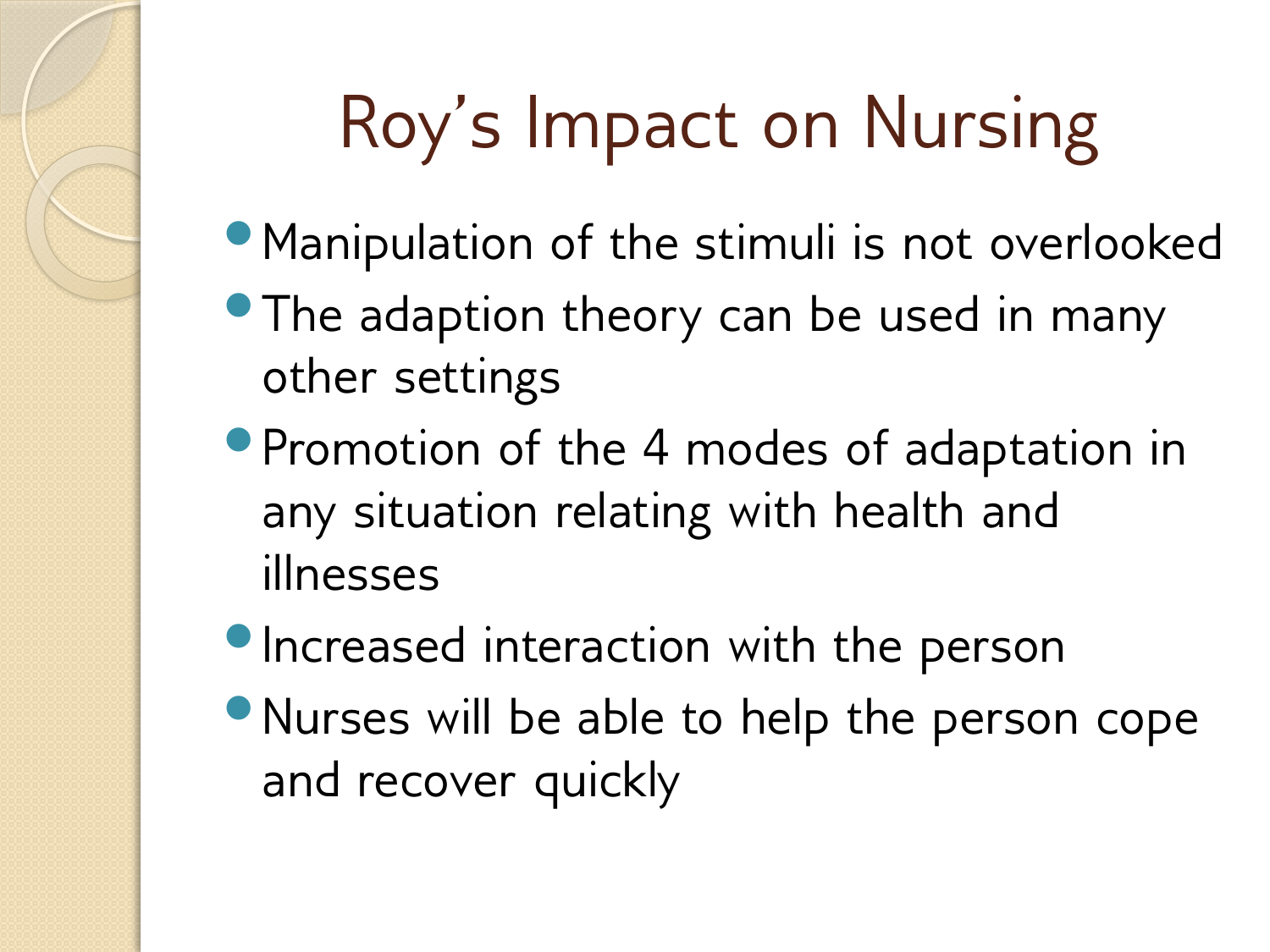

# Roy’s Impact on Nursing
Manipulation of the stimuli is not overlooked
The adaption theory can be used in many other settings
Promotion of the 4 modes of adaptation in any situation relating with health and illnesses
Increased interaction with the person
Nurses will be able to help the person cope and recover quickly